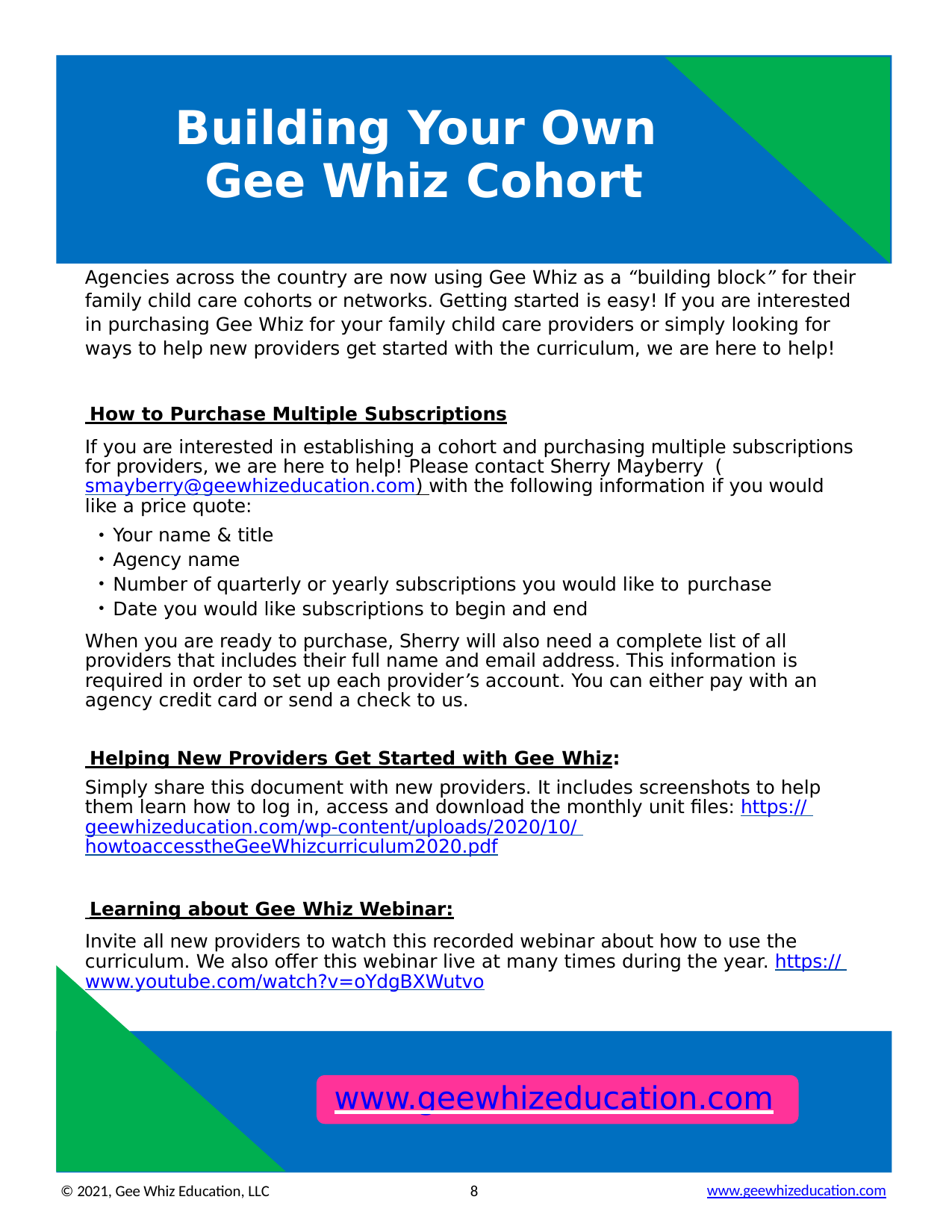

# Building Your Own  Gee Whiz Cohort
Agencies across the country are now using Gee Whiz as a “building block” for their  family child care cohorts or networks. Getting started is easy! If you are interested  in purchasing Gee Whiz for your family child care providers or simply looking for  ways to help new providers get started with the curriculum, we are here to help!

 How to Purchase Multiple Subscriptions
If you are interested in establishing a cohort and purchasing multiple subscriptions  for providers, we are here to help! Please contact Sherry Mayberry  (smayberry@geewhizeducation.com) with the following information if you would  like a price quote:
Your name & title
Agency name
Number of quarterly or yearly subscriptions you would like to purchase
Date you would like subscriptions to begin and end
When you are ready to purchase, Sherry will also need a complete list of all  providers that includes their full name and email address. This information is  required in order to set up each provider’s account. You can either pay with an  agency credit card or send a check to us.

 Helping New Providers Get Started with Gee Whiz:
Simply share this document with new providers. It includes screenshots to help  them learn how to log in, access and download the monthly unit files: https://  geewhizeducation.com/wp-content/uploads/2020/10/  howtoaccesstheGeeWhizcurriculum2020.pdf

 Learning about Gee Whiz Webinar:
Invite all new providers to watch this recorded webinar about how to use the  curriculum. We also offer this webinar live at many times during the year. https://  www.youtube.com/watch?v=oYdgBXWutvo

www.geewhizeducation.com
© 2021, Gee Whiz Education, LLC
8
www.geewhizeducation.com